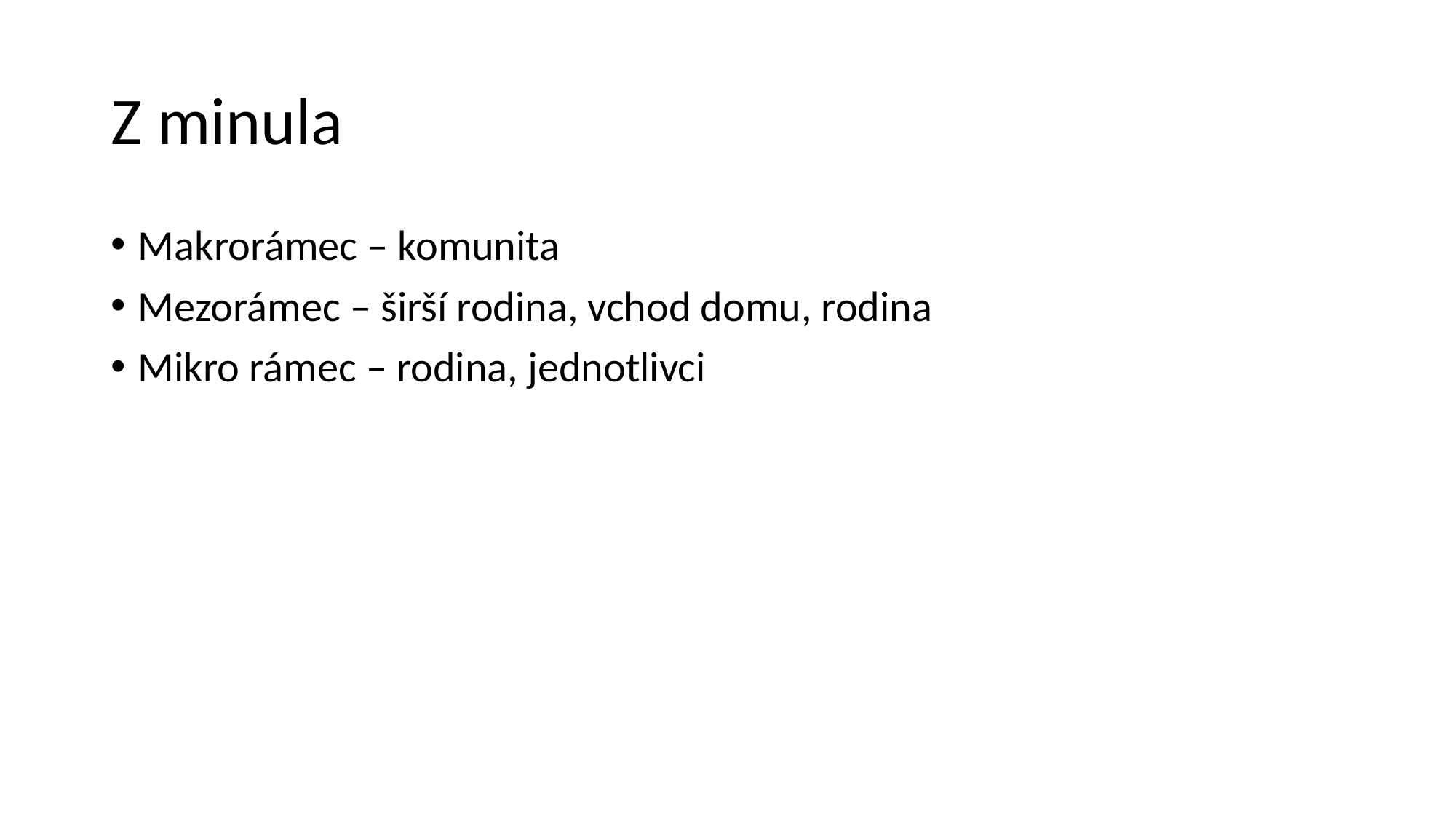

# Z minula
Makrorámec – komunita
Mezorámec – širší rodina, vchod domu, rodina
Mikro rámec – rodina, jednotlivci